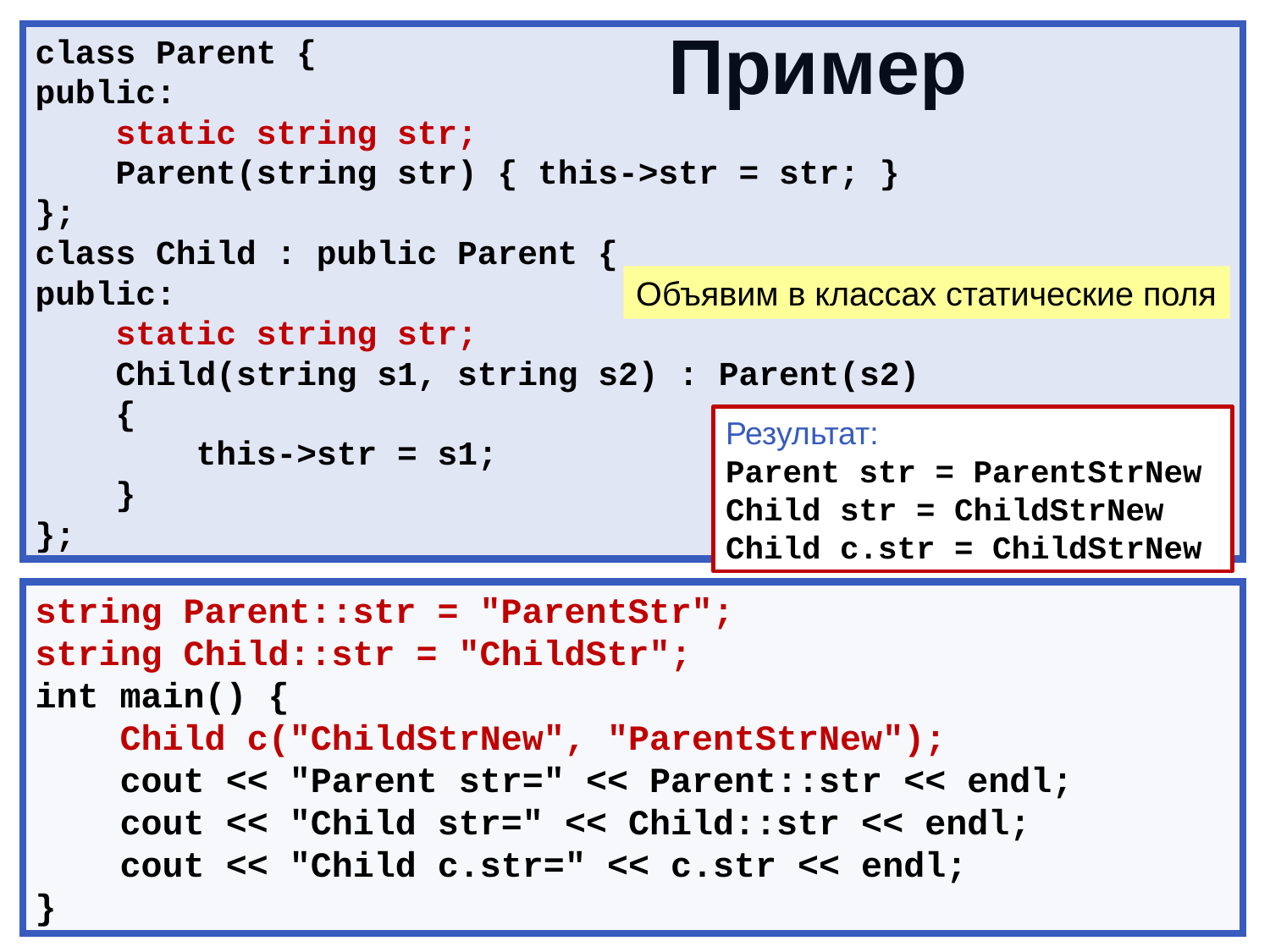

# Пример

class Parent {
public:
    static string str;
    Parent(string str) { this->str = str; }
};
class Child : public Parent {
public:
    static string str;
    Child(string s1, string s2) : Parent(s2)
    {
        this->str = s1;
    }
};
Объявим в классах статические поля
Результат:
Parent str = ParentStrNew
Child str = ChildStrNew
Child c.str = ChildStrNew
string Parent::str = "ParentStr";
string Child::str = "ChildStr";
int main() {
    Child c("ChildStrNew", "ParentStrNew");
    cout << "Parent str=" << Parent::str << endl;
    cout << "Child str=" << Child::str << endl;
    cout << "Child c.str=" << c.str << endl;
}
52